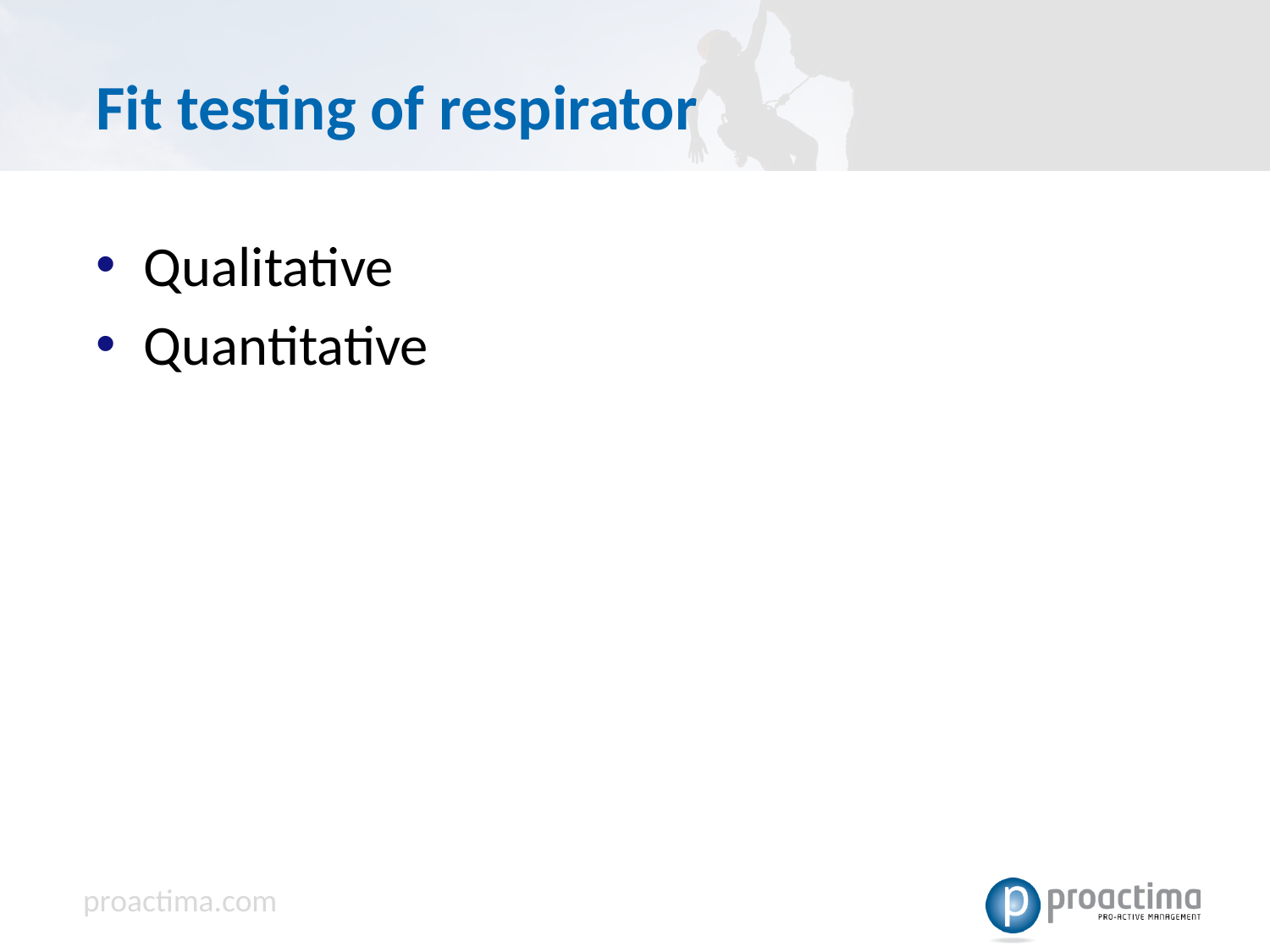

# Fit testing of respirator
Qualitative
Quantitative